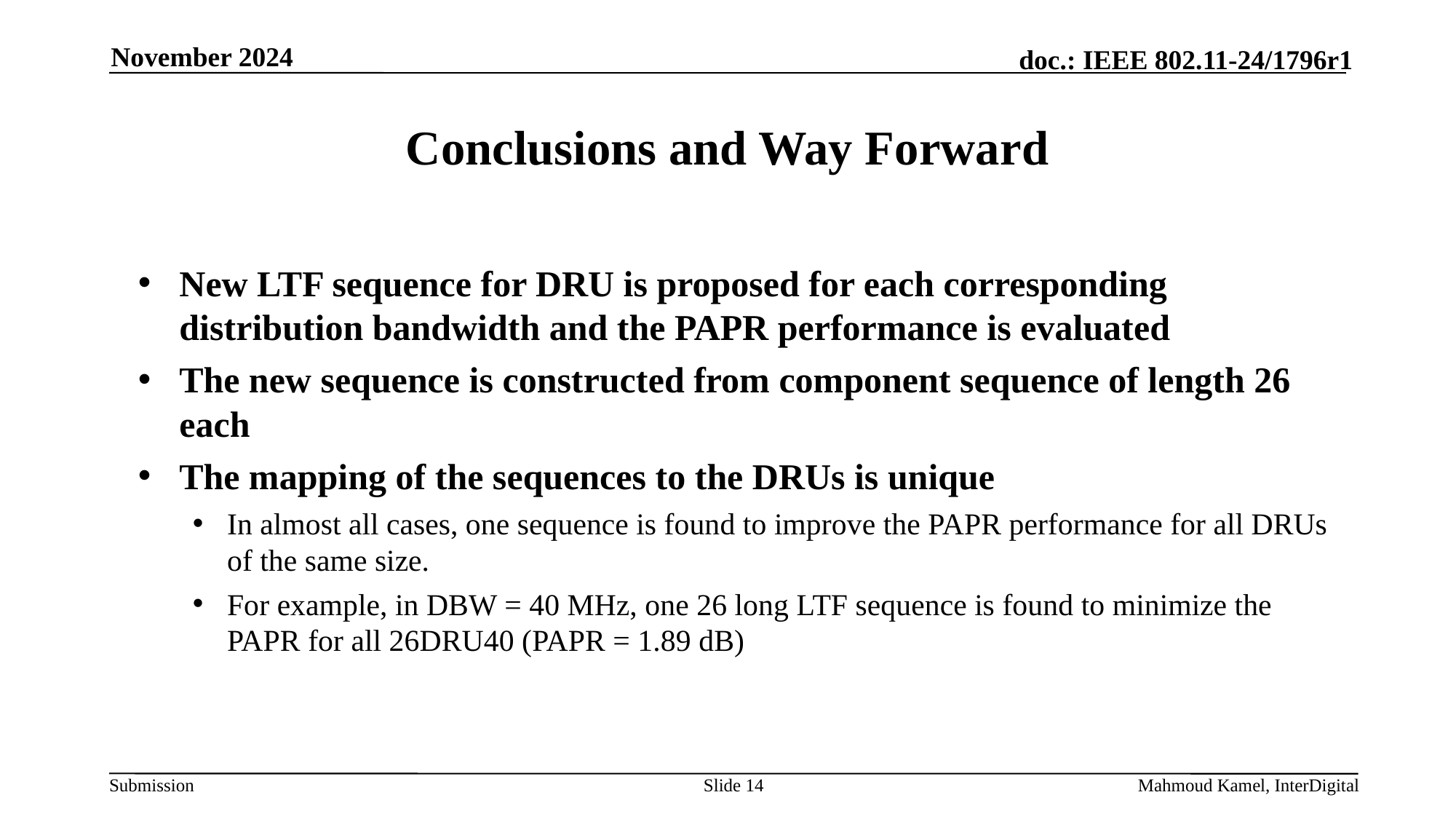

November 2024
# Conclusions and Way Forward
New LTF sequence for DRU is proposed for each corresponding distribution bandwidth and the PAPR performance is evaluated
The new sequence is constructed from component sequence of length 26 each
The mapping of the sequences to the DRUs is unique
In almost all cases, one sequence is found to improve the PAPR performance for all DRUs of the same size.
For example, in DBW = 40 MHz, one 26 long LTF sequence is found to minimize the PAPR for all 26DRU40 (PAPR = 1.89 dB)

Slide 14
Mahmoud Kamel, InterDigital